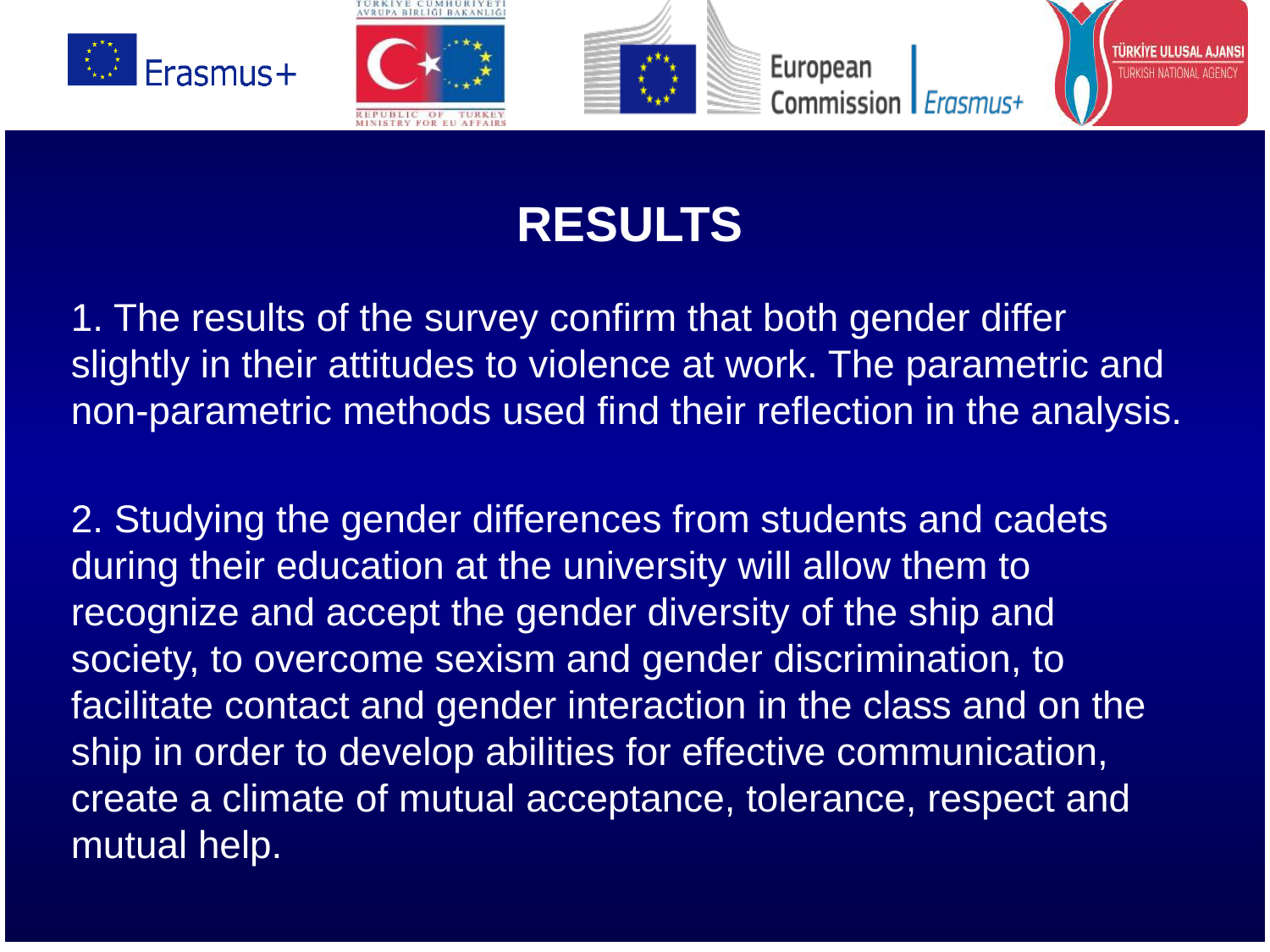

RESULTS
# 1. The results of the survey confirm that both gender differ slightly in their attitudes to violence at work. The parametric and non-parametric methods used find their reflection in the analysis.

2. Studying the gender differences from students and cadets during their education at the university will allow them to recognize and accept the gender diversity of the ship and society, to overcome sexism and gender discrimination, to facilitate contact and gender interaction in the class and on the ship in order to develop abilities for effective communication, create a climate of mutual acceptance, tolerance, respect and mutual help.